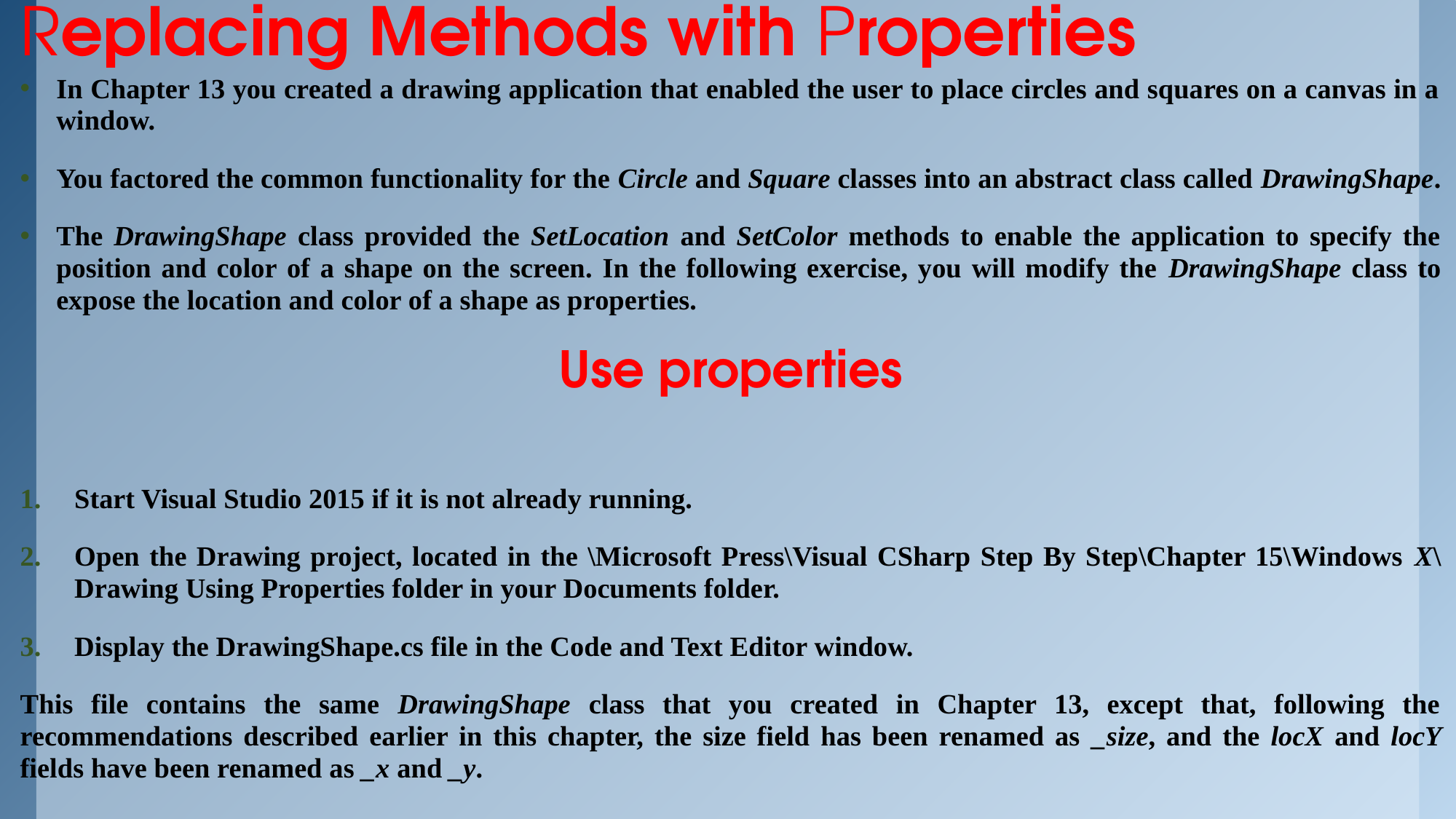

# Replacing Methods with Properties
In Chapter 13 you created a drawing application that enabled the user to place circles and squares on a canvas in a window.
You factored the common functionality for the Circle and Square classes into an abstract class called DrawingShape.
The DrawingShape class provided the SetLocation and SetColor methods to enable the application to specify the position and color of a shape on the screen. In the following exercise, you will modify the DrawingShape class to expose the location and color of a shape as properties.
Use properties

Start Visual Studio 2015 if it is not already running.
Open the Drawing project, located in the \Microsoft Press\Visual CSharp Step By Step\Chapter 15\Windows X\Drawing Using Properties folder in your Documents folder.
Display the DrawingShape.cs file in the Code and Text Editor window.
This file contains the same DrawingShape class that you created in Chapter 13, except that, following the recommendations described earlier in this chapter, the size field has been renamed as _size, and the locX and locY fields have been renamed as _x and _y.